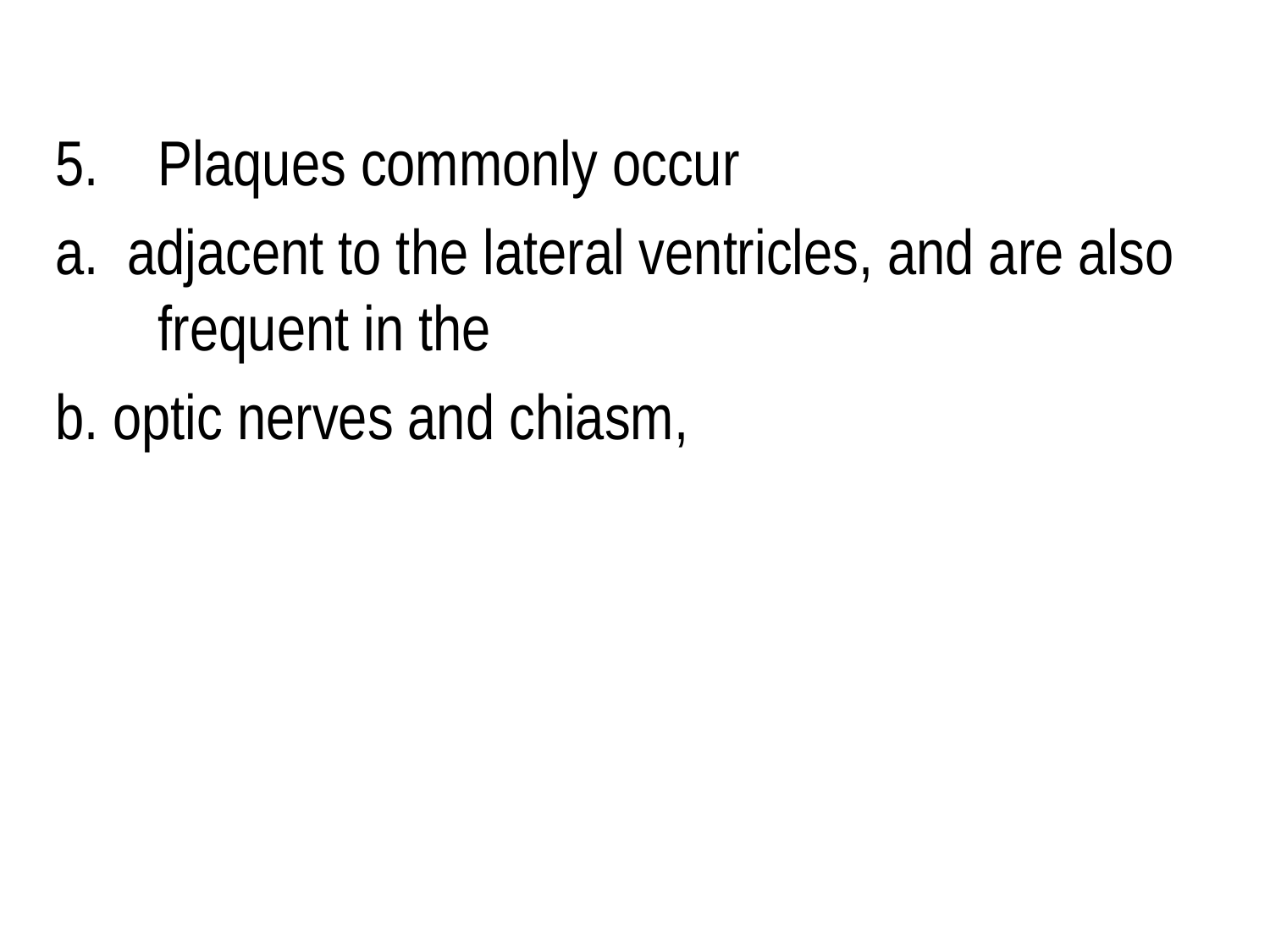

Plaques commonly occur
a.  adjacent to the lateral ventricles, and are also frequent in the
b. optic nerves and chiasm,